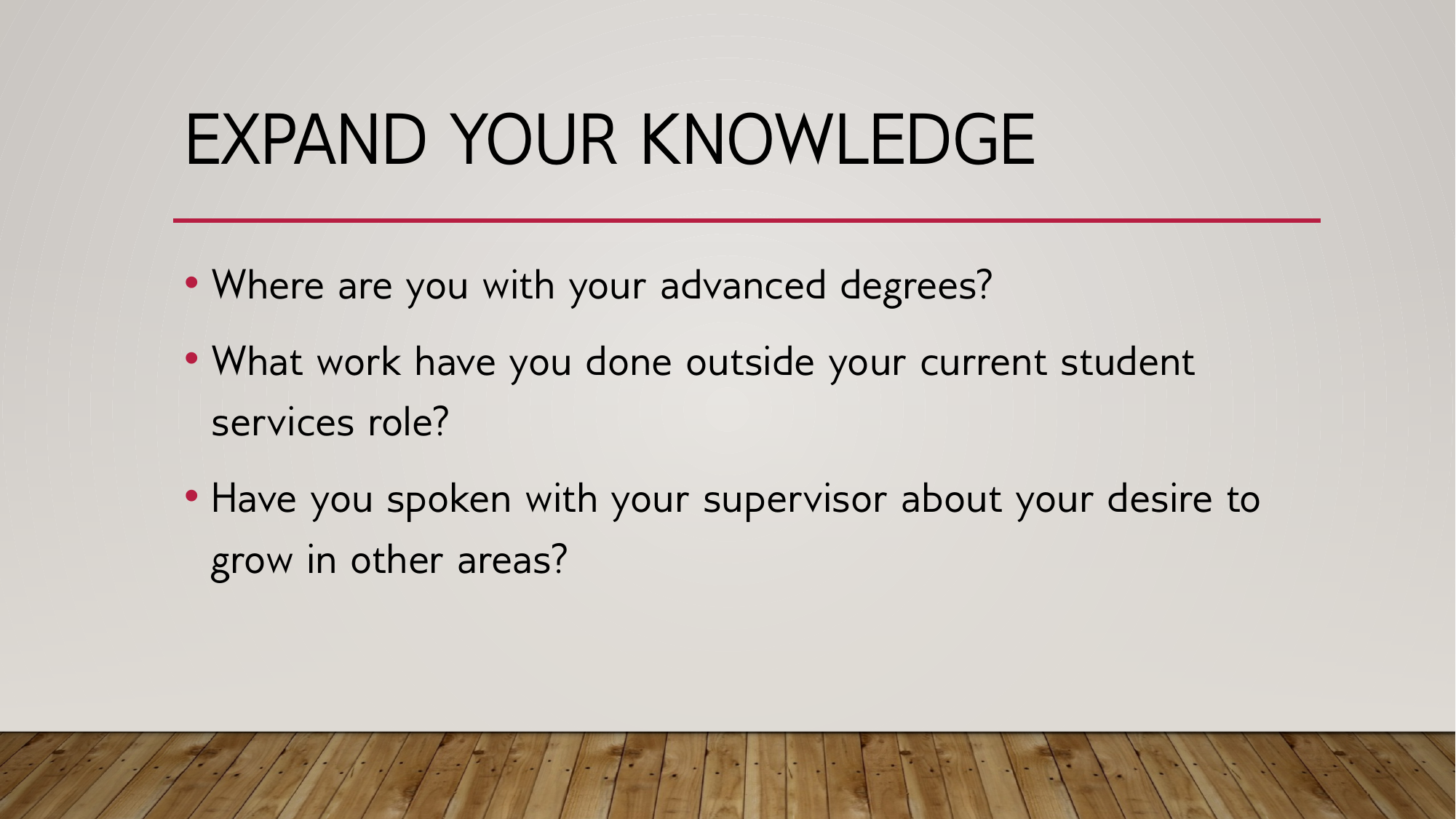

# Expand your knowledge
Where are you with your advanced degrees?
What work have you done outside your current student services role?
Have you spoken with your supervisor about your desire to grow in other areas?